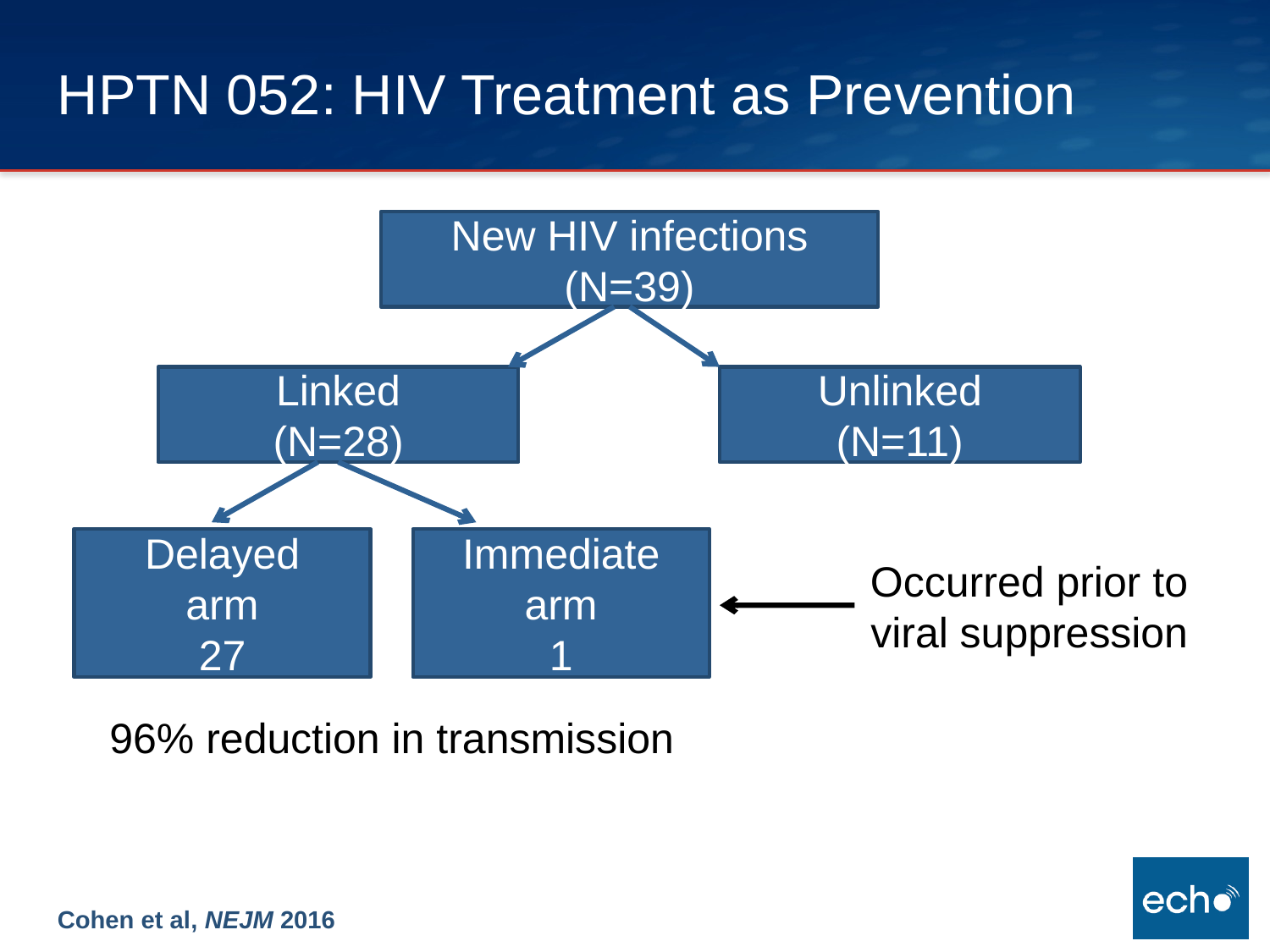

# HPTN 052: HIV Treatment as Prevention
New HIV infections
(N=39)
Linked
(N=28)
Unlinked
(N=11)
Delayed
arm
27
Immediate arm
1

Occurred prior to viral suppression
96% reduction in transmission
Cohen et al, NEJM 2016